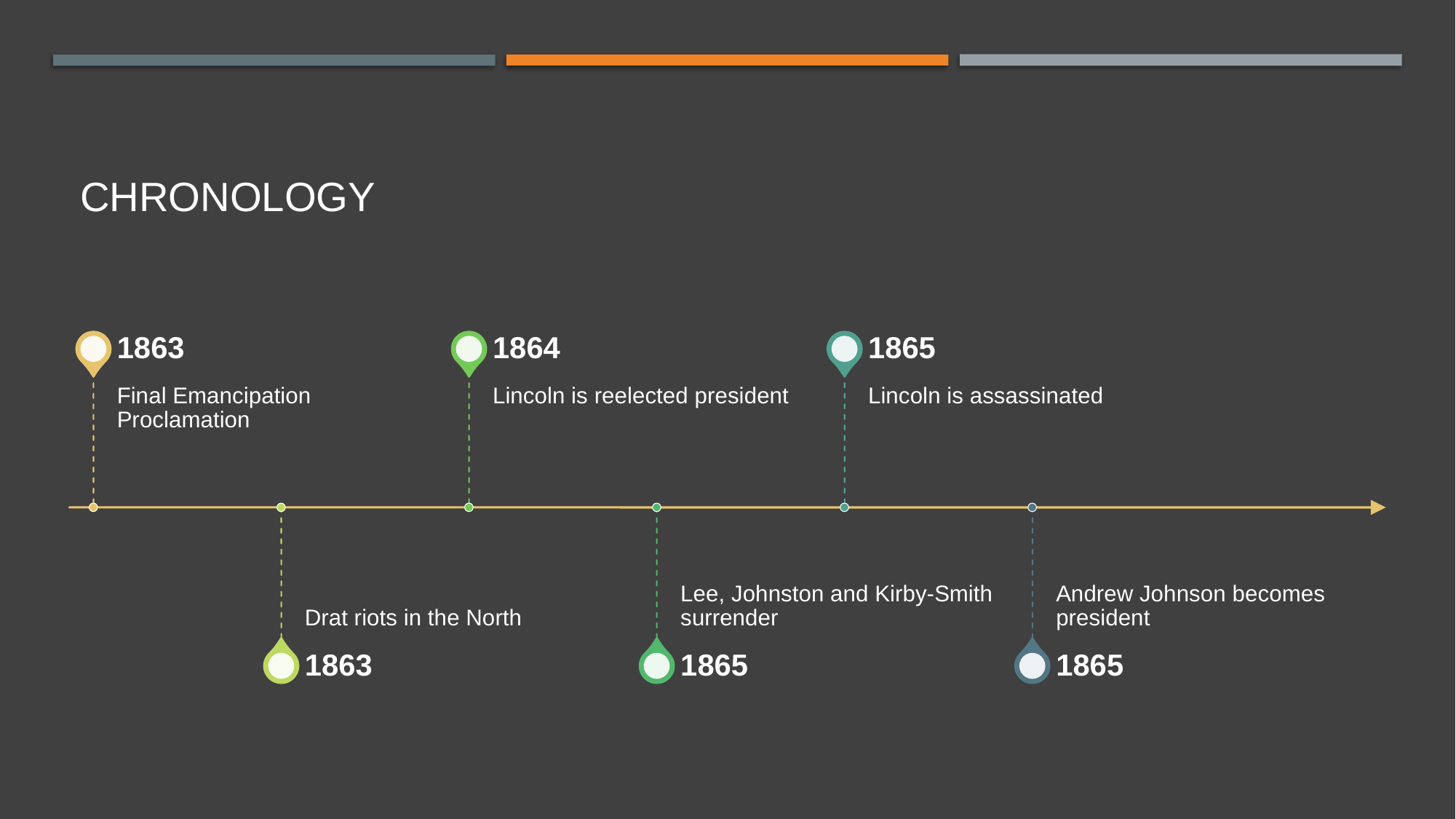

# CHRONOLOGY
Final Emancipation Proclamation
1863
Drat riots in the North
1863
Lincoln is reelected president
1864
Lee, Johnston and Kirby-Smith surrender
1865
Lincoln is assassinated
1865
Andrew Johnson becomes president
1865